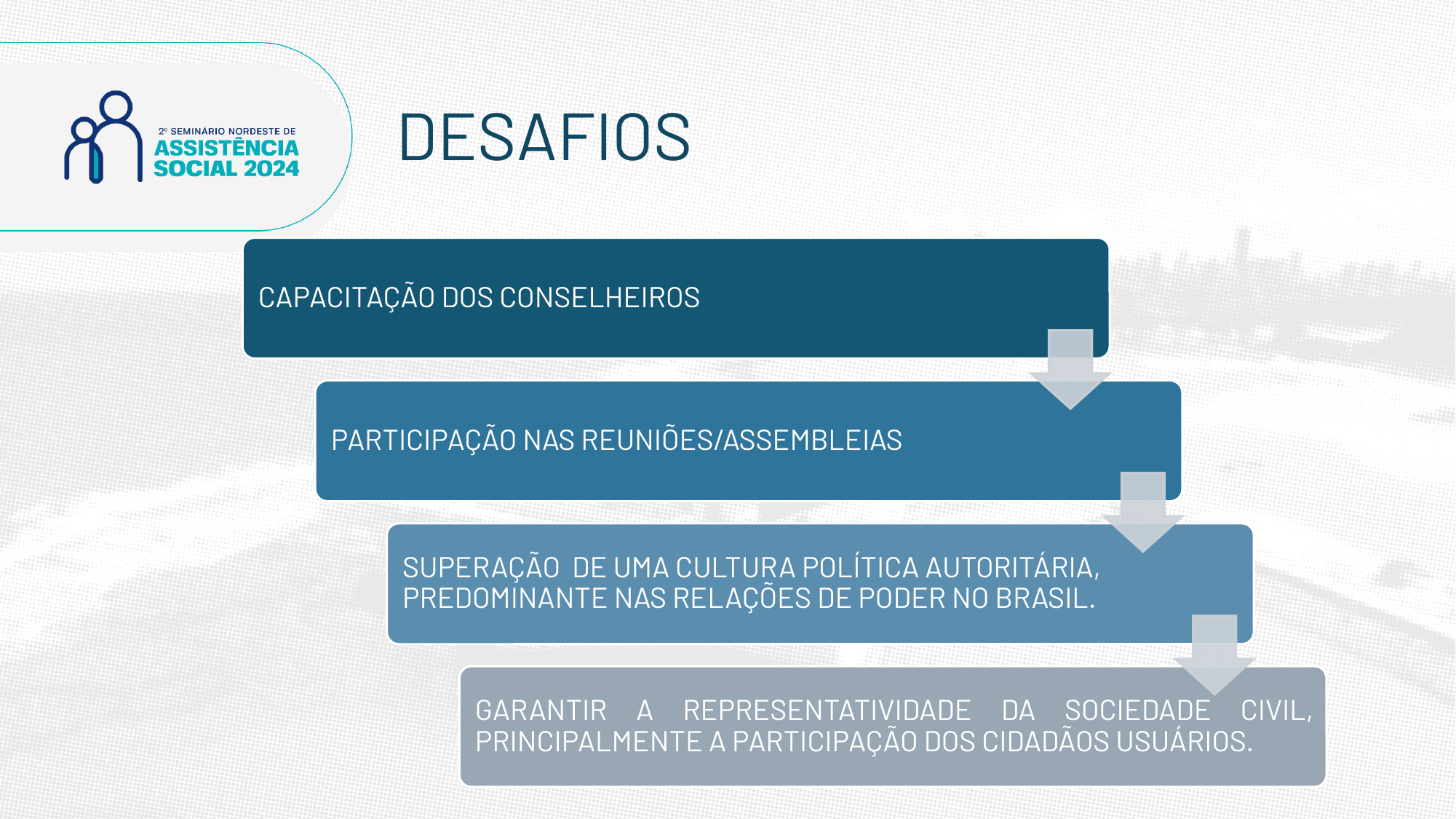

# DESAFIOS
CAPACITAÇÃO DOS CONSELHEIROS
PARTICIPAÇÃO NAS REUNIÕES/ASSEMBLEIAS
SUPERAÇÃO  DE UMA CULTURA POLÍTICA AUTORITÁRIA, PREDOMINANTE NAS RELAÇÕES DE PODER NO BRASIL.
GARANTIR A REPRESENTATIVIDADE DA SOCIEDADE CIVIL, PRINCIPALMENTE A PARTICIPAÇÃO DOS CIDADÃOS USUÁRIOS.